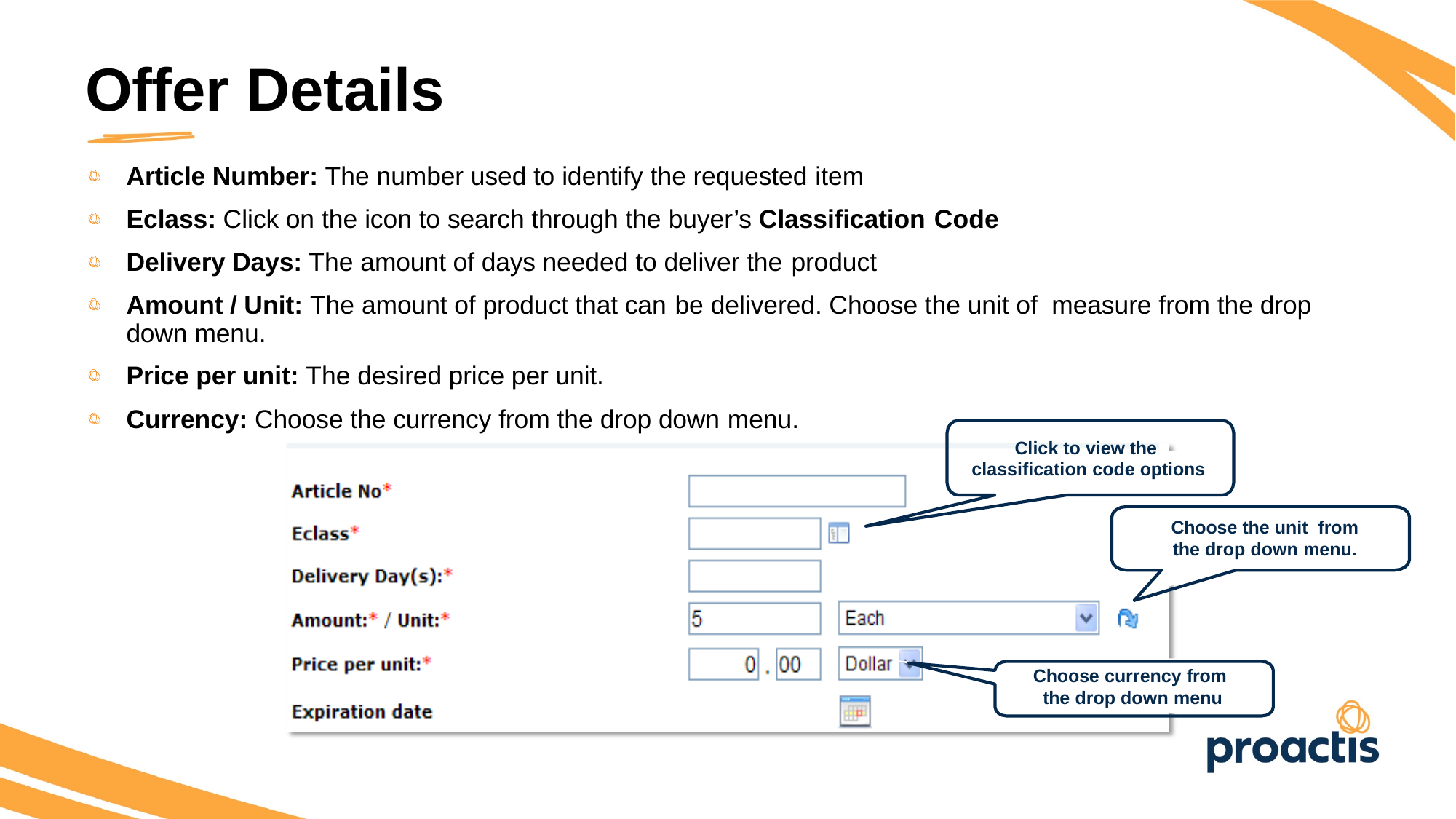

Offer Details

Article Number: The number used to identify the requested item
Eclass: Click on the icon to search through the buyer’s Classification Code
Delivery Days: The amount of days needed to deliver the product
Amount / Unit: The amount of product that can be delivered. Choose the unit of  measure from the drop down menu.
Price per unit: The desired price per unit.
Currency: Choose the currency from the drop down menu.

Click to view the  classification code options

Choose the unit  from the drop down menu.

Choose currency from
the drop down menu